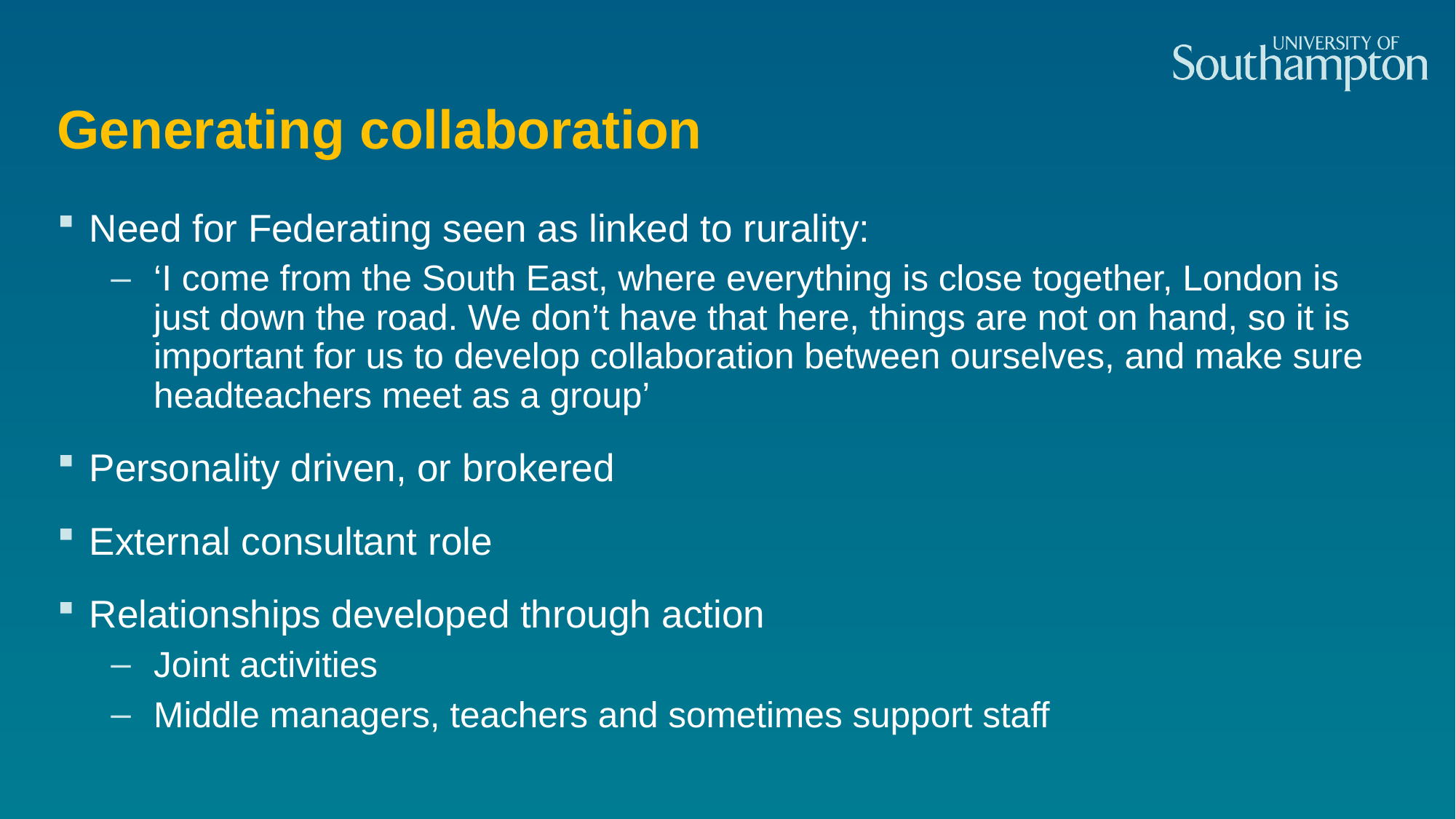

# Generating collaboration

Need for Federating seen as linked to rurality:
‘I come from the South East, where everything is close together, London is just down the road. We don’t have that here, things are not on hand, so it is important for us to develop collaboration between ourselves, and make sure headteachers meet as a group’
Personality driven, or brokered
External consultant role
Relationships developed through action
Joint activities
Middle managers, teachers and sometimes support staff